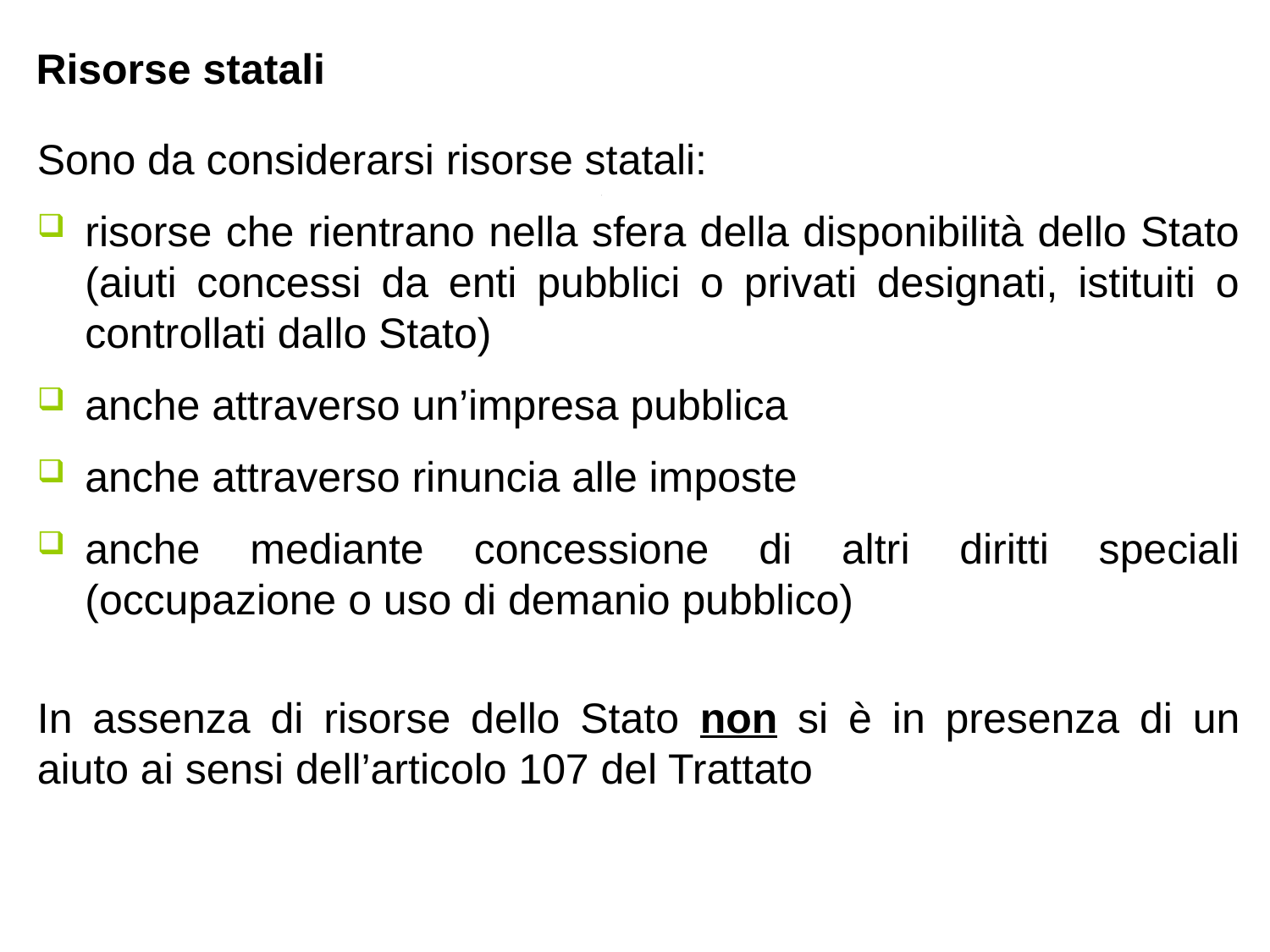

Risorse statali
Sono da considerarsi risorse statali:
risorse che rientrano nella sfera della disponibilità dello Stato (aiuti concessi da enti pubblici o privati designati, istituiti o controllati dallo Stato)
anche attraverso un’impresa pubblica
anche attraverso rinuncia alle imposte
anche mediante concessione di altri diritti speciali (occupazione o uso di demanio pubblico)

In assenza di risorse dello Stato non si è in presenza di un aiuto ai sensi dell’articolo 107 del Trattato